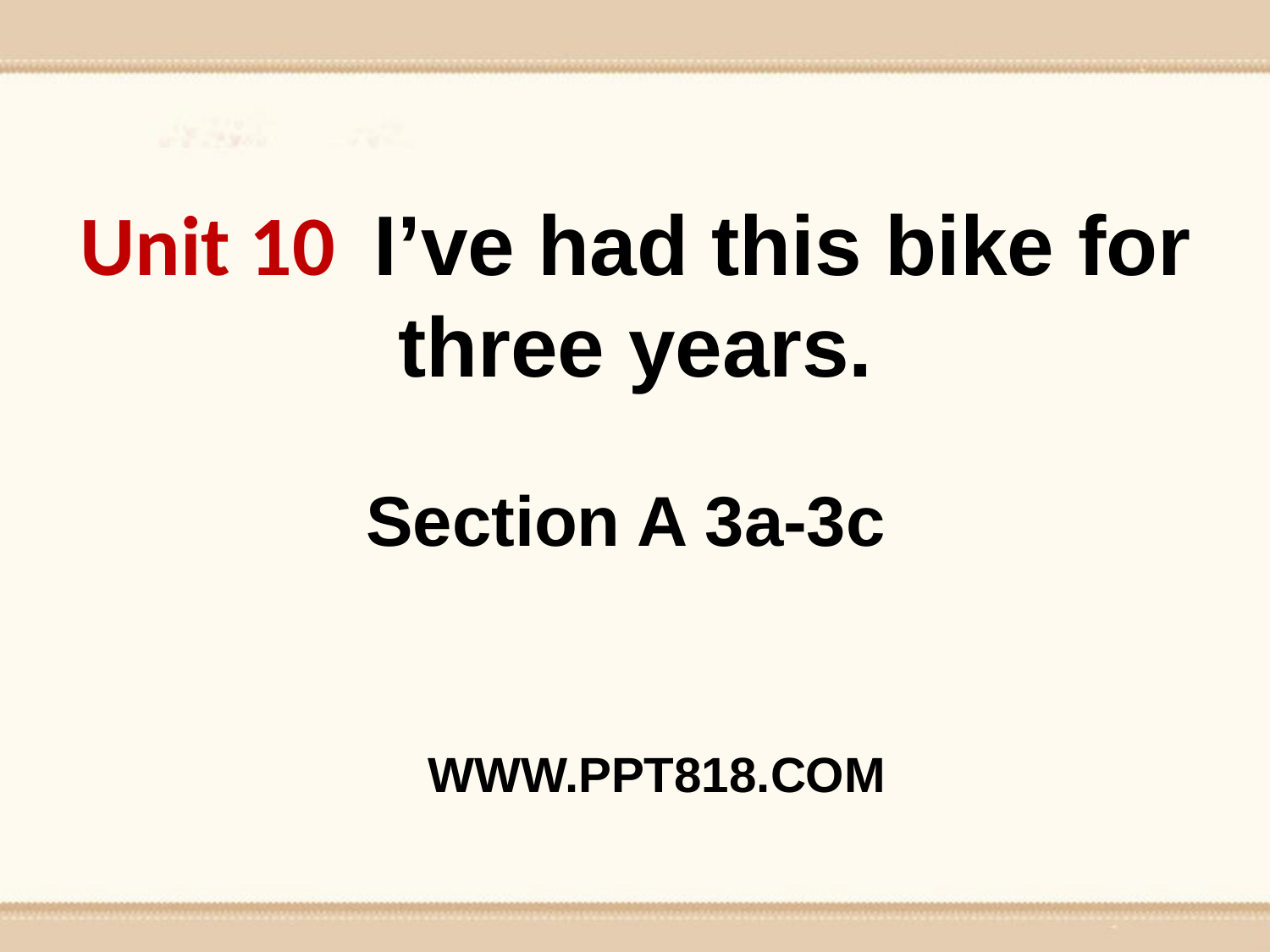

Unit 10  I’ve had this bike for three years.
Section A 3a-3c
WWW.PPT818.COM